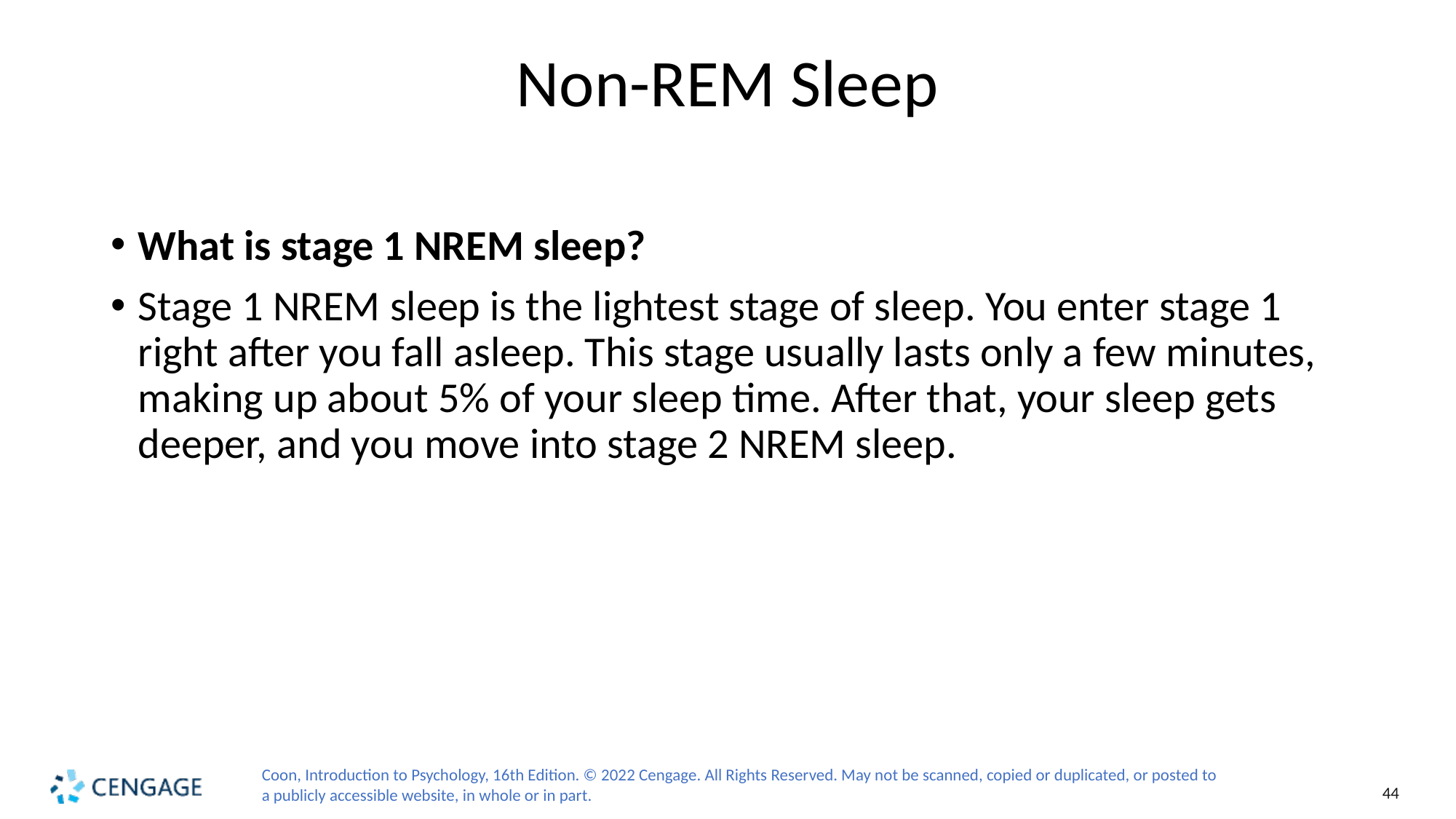

# Non-REM Sleep
What is stage 1 NREM sleep?
Stage 1 NREM sleep is the lightest stage of sleep. You enter stage 1 right after you fall asleep. This stage usually lasts only a few minutes, making up about 5% of your sleep time. After that, your sleep gets deeper, and you move into stage 2 NREM sleep.